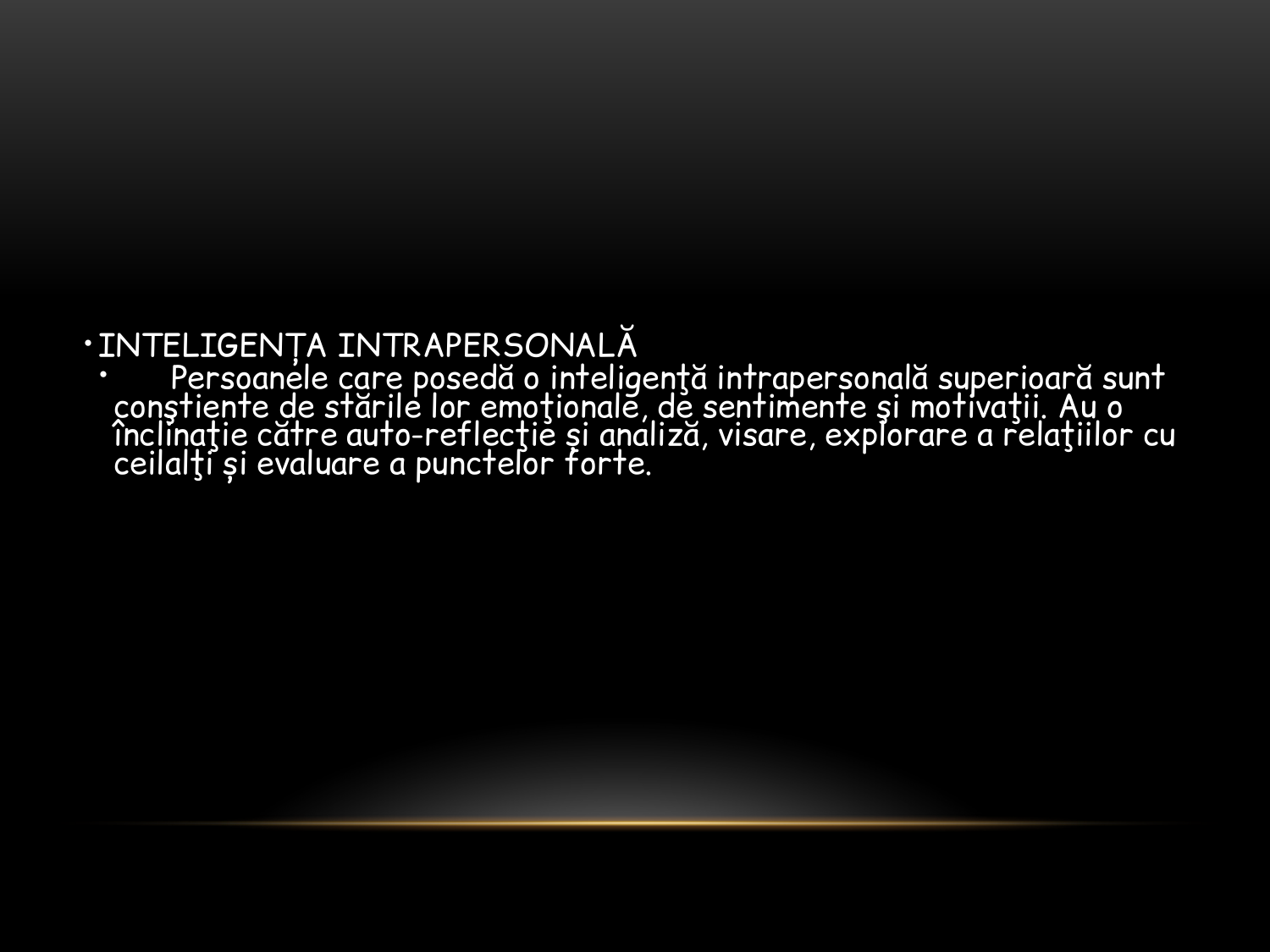

INTELIGENȚA INTRAPERSONALĂ
      Persoanele care posedă o inteligenţă intrapersonală superioară sunt conştiente de stările lor emoţionale, de sentimente şi motivaţii. Au o înclinaţie către auto-reflecţie și analiză, visare, explorare a relaţiilor cu ceilalţi și evaluare a punctelor forte.